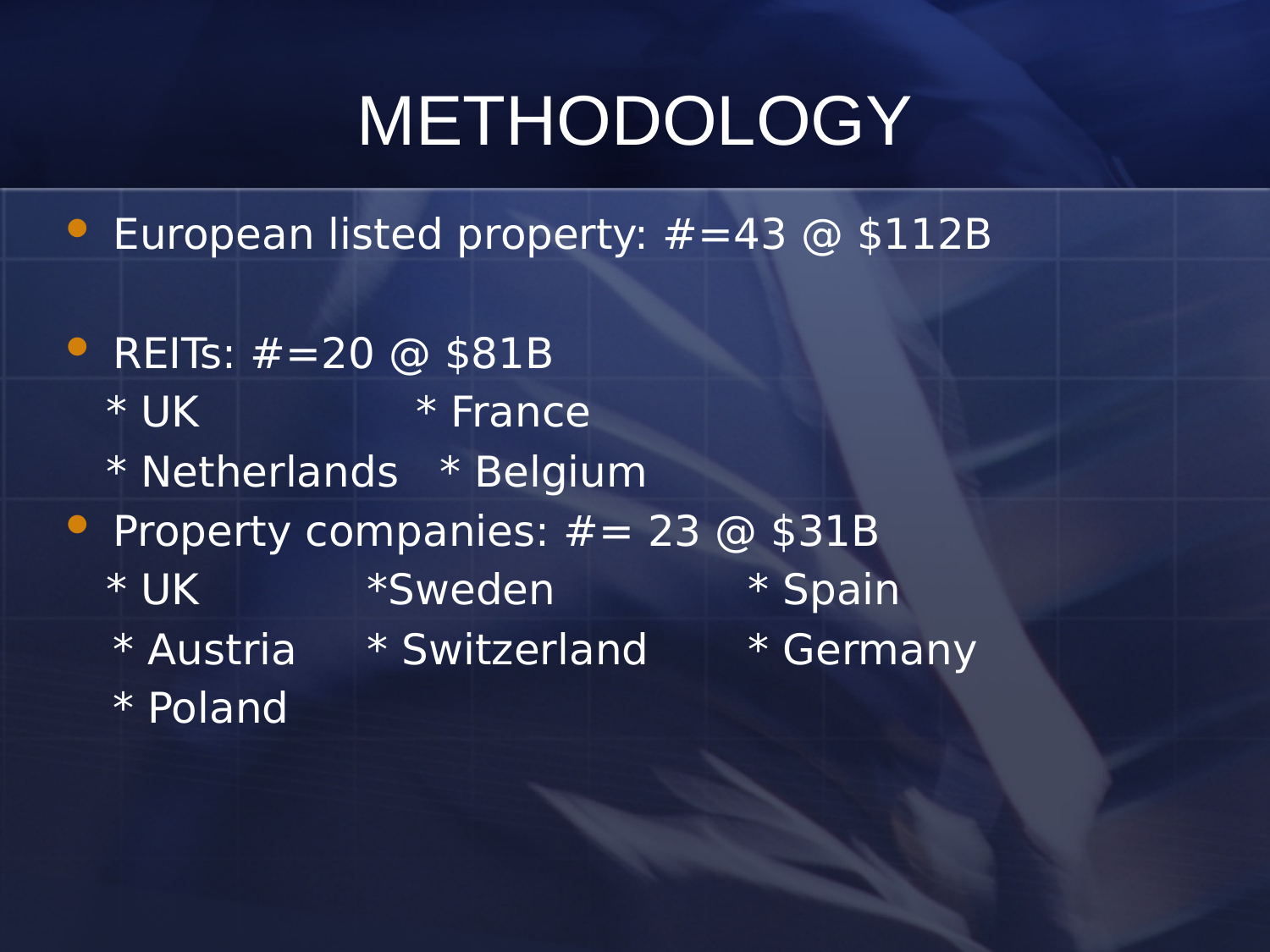

# METHODOLOGY
European listed property: #=43 @ $112B

REITs: #=20 @ $81B
   * UK                * France
   * Netherlands   * Belgium
Property companies: #= 23 @ $31B
   * UK 	 	*Sweden 	  	* Spain
	* Austria 	* Switzerland	* Germany
	* Poland